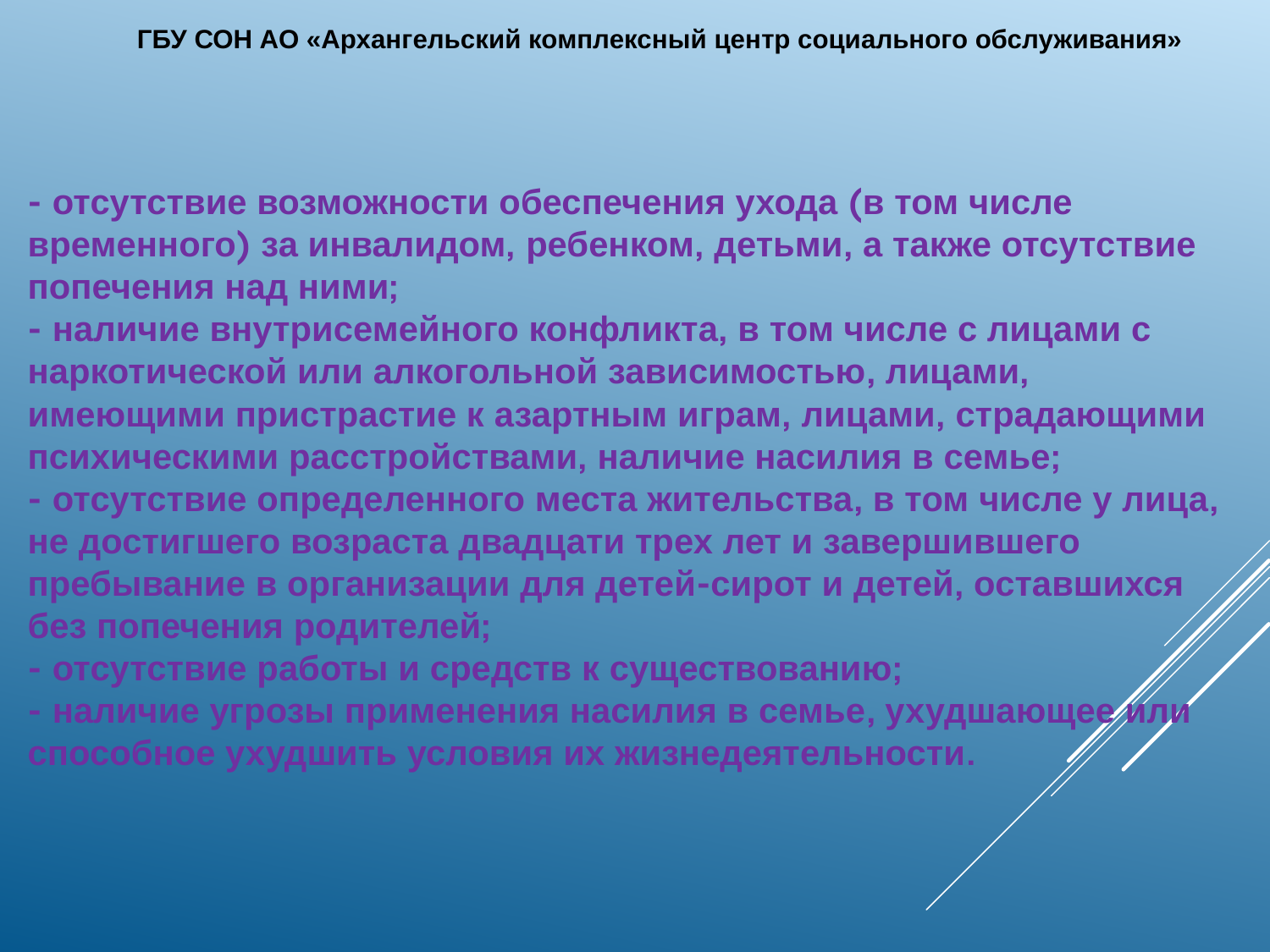

# - отсутствие возможности обеспечения ухода (в том числе временного) за инвалидом, ребенком, детьми, а также отсутствие попечения над ними; - наличие внутрисемейного конфликта, в том числе с лицами с наркотической или алкогольной зависимостью, лицами, имеющими пристрастие к азартным играм, лицами, страдающими психическими расстройствами, наличие насилия в семье; - отсутствие определенного места жительства, в том числе у лица, не достигшего возраста двадцати трех лет и завершившего пребывание в организации для детей-сирот и детей, оставшихся без попечения родителей; - отсутствие работы и средств к существованию; - наличие угрозы применения насилия в семье, ухудшающее или способное ухудшить условия их жизнедеятельности.
ГБУ СОН АО «Архангельский комплексный центр социального обслуживания»